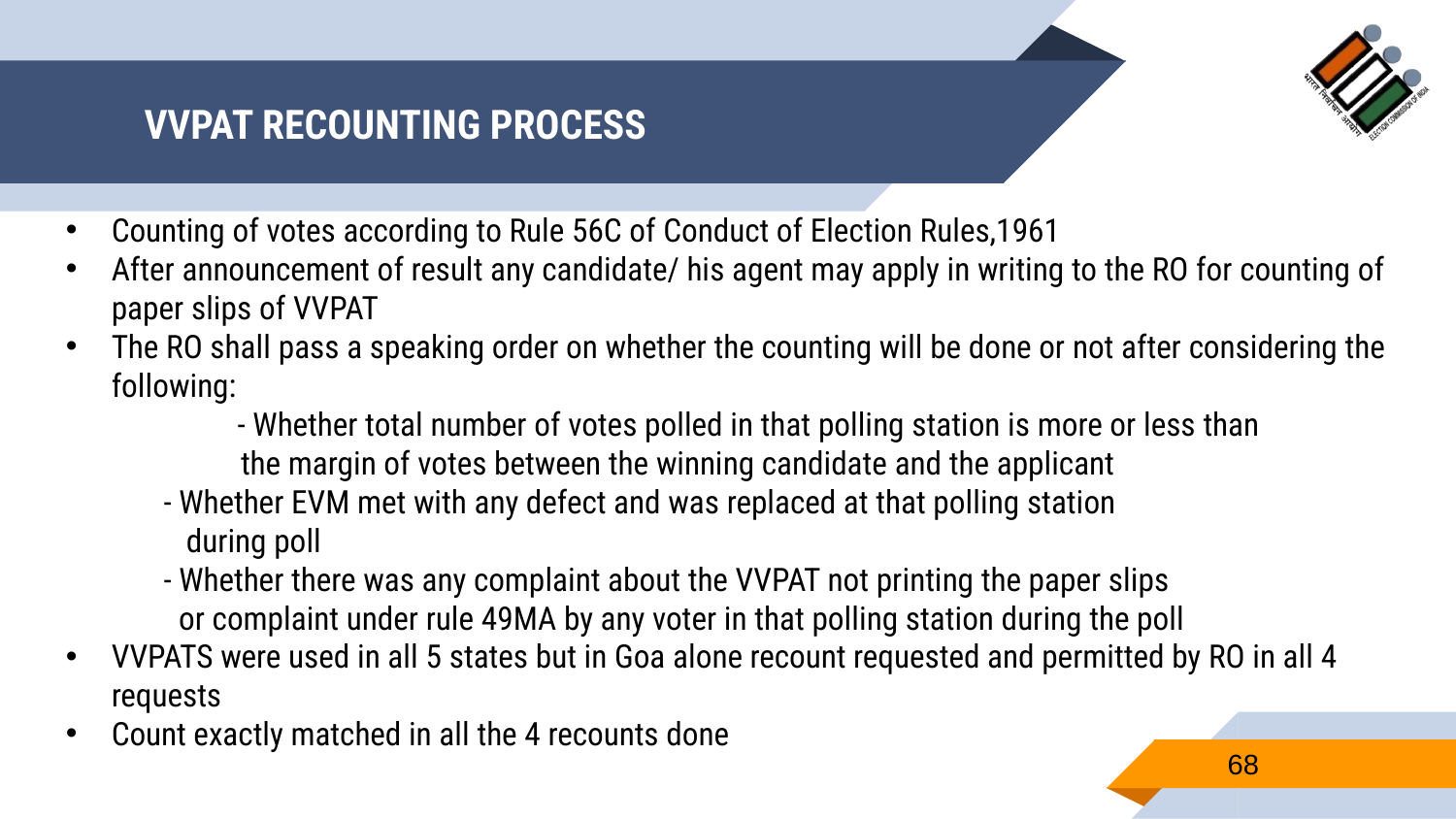

# VVPAT RECOUNTING PROCESS
Counting of votes according to Rule 56C of Conduct of Election Rules,1961
After announcement of result any candidate/ his agent may apply in writing to the RO for counting of paper slips of VVPAT
The RO shall pass a speaking order on whether the counting will be done or not after considering the following:
	- Whether total number of votes polled in that polling station is more or less than
            the margin of votes between the winning candidate and the applicant
             - Whether EVM met with any defect and was replaced at that polling station
                during poll
             - Whether there was any complaint about the VVPAT not printing the paper slips
               or complaint under rule 49MA by any voter in that polling station during the poll
VVPATS were used in all 5 states but in Goa alone recount requested and permitted by RO in all 4 requests
Count exactly matched in all the 4 recounts done

68